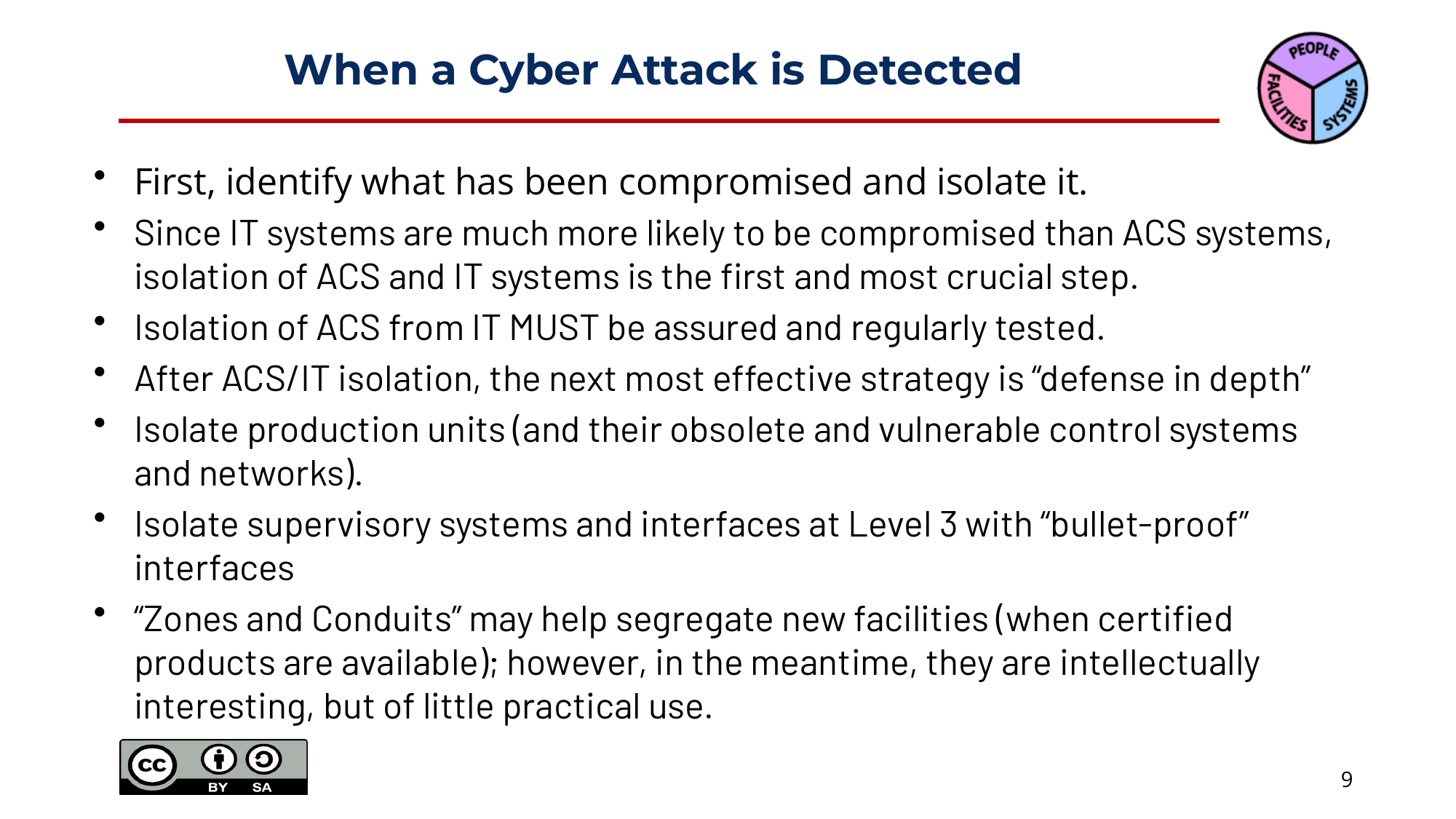

# When a Cyber Attack is Detected
First, identify what has been compromised and isolate it.
Since IT systems are much more likely to be compromised than ACS systems, isolation of ACS and IT systems is the first and most crucial step.
Isolation of ACS from IT MUST be assured and regularly tested.
After ACS/IT isolation, the next most effective strategy is “defense in depth”
Isolate production units (and their obsolete and vulnerable control systems and networks).
Isolate supervisory systems and interfaces at Level 3 with “bullet-proof” interfaces
“Zones and Conduits” may help segregate new facilities (when certified products are available); however, in the meantime, they are intellectually interesting, but of little practical use.